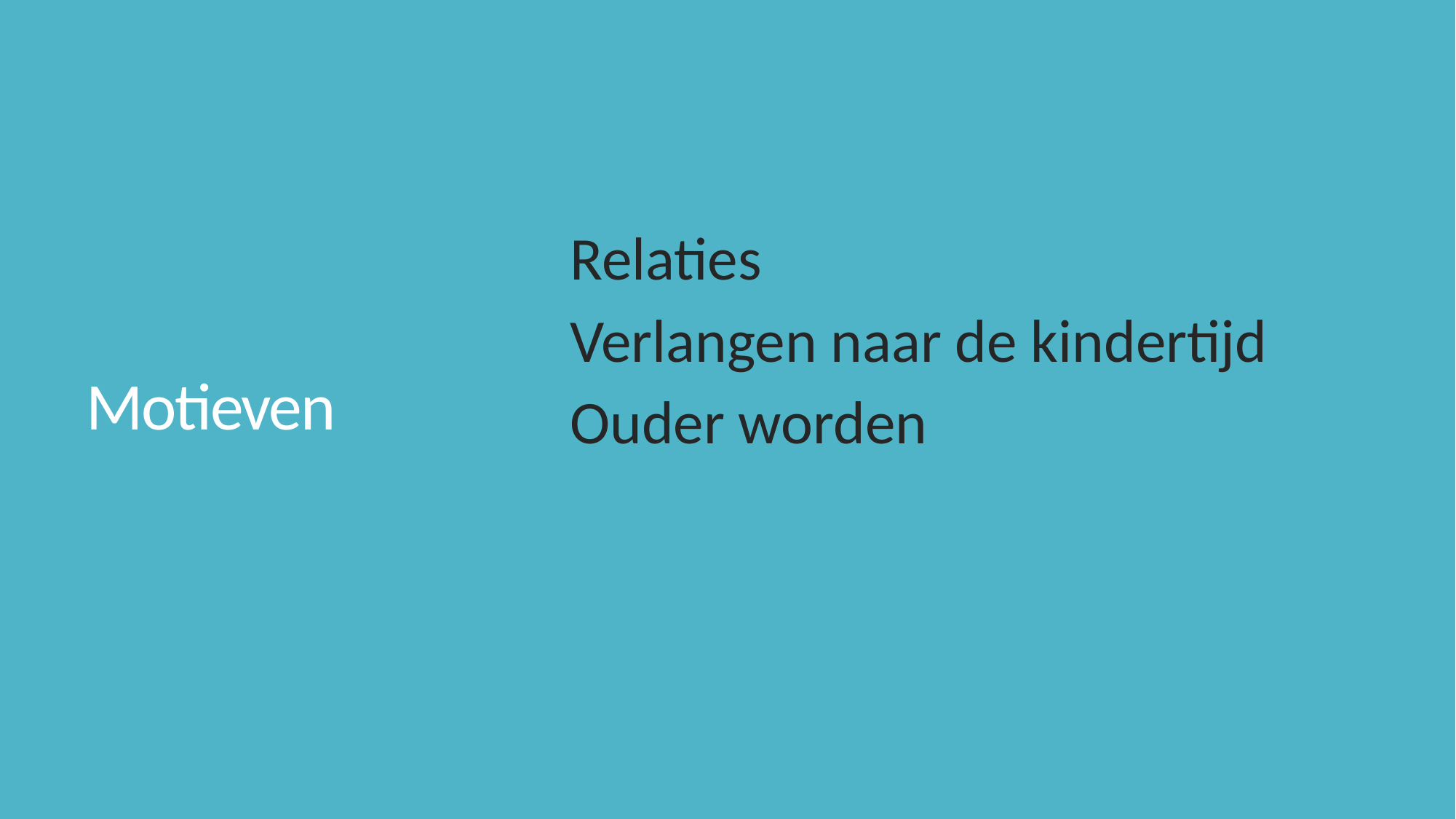

# Motieven
Relaties
Verlangen naar de kindertijd
Ouder worden